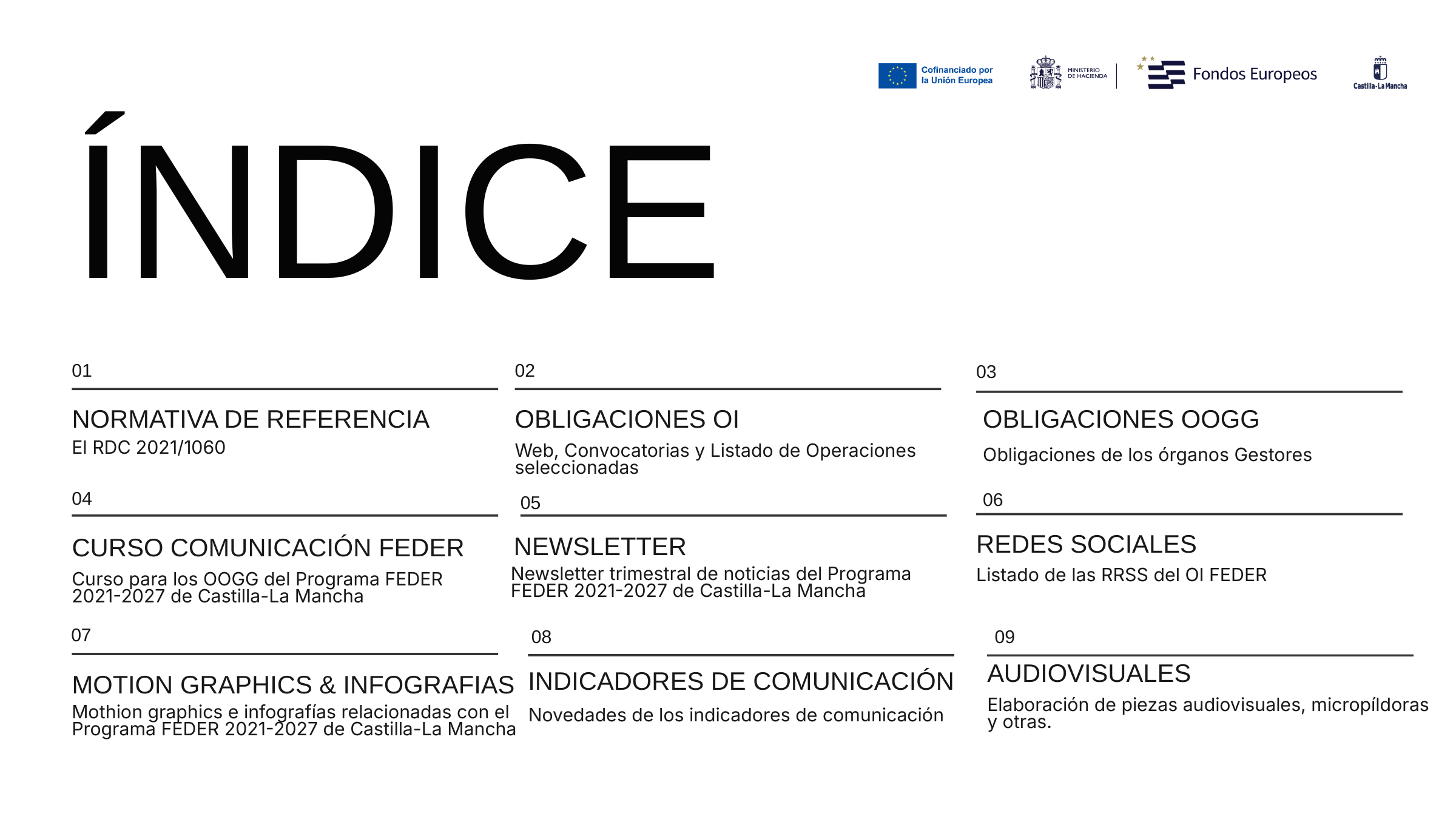

ÍNDICE

01
02
03

NORMATIVA DE REFERENCIA
OBLIGACIONES OI
OBLIGACIONES OOGG
El RDC 2021/1060
Web, Convocatorias y Listado de Operaciones
seleccionadas
Obligaciones de los órganos Gestores
04
06
05

REDES SOCIALES
NEWSLETTER
CURSO COMUNICACIÓN FEDER
Newsletter trimestral de noticias del Programa
FEDER 2021-2027 de Castilla-La Mancha
Listado de las RRSS del OI FEDER
Curso para los OOGG del Programa FEDER
2021-2027 de Castilla-La Mancha
07
08
09

AUDIOVISUALES
INDICADORES DE COMUNICACIÓN
MOTION GRAPHICS & INFOGRAFIAS
Elaboración de piezas audiovisuales, micropíldoras
y otras.
Mothion graphics e infografías relacionadas con el
Programa FEDER 2021-2027 de Castilla-La Mancha
Novedades de los indicadores de comunicación